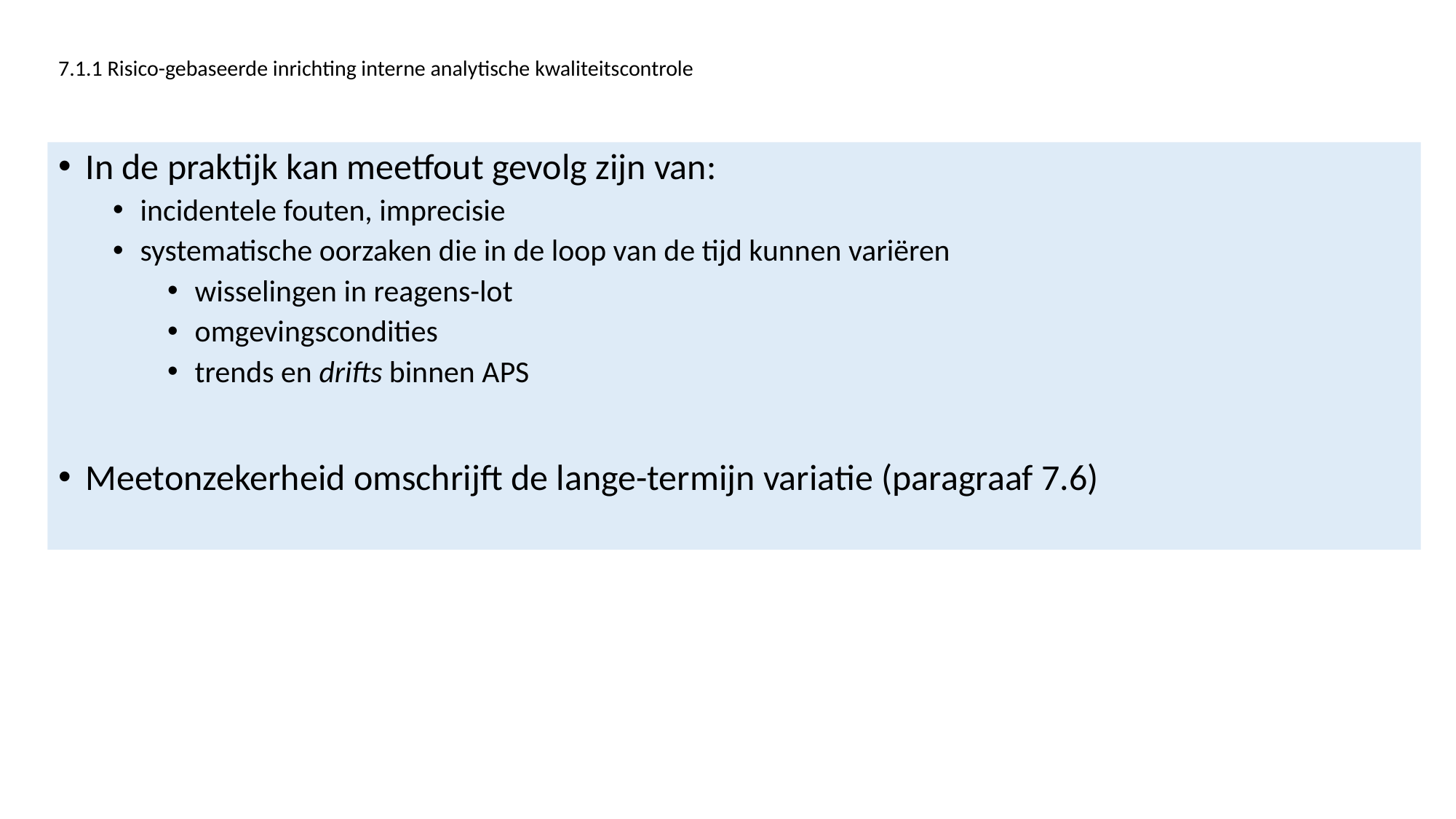

# 7.1.1 Risico-gebaseerde inrichting interne analytische kwaliteitscontrole
In de praktijk kan meetfout gevolg zijn van:
incidentele fouten, imprecisie
systematische oorzaken die in de loop van de tijd kunnen variëren
wisselingen in reagens-lot
omgevingscondities
trends en drifts binnen APS

Meetonzekerheid omschrijft de lange-termijn variatie (paragraaf 7.6)